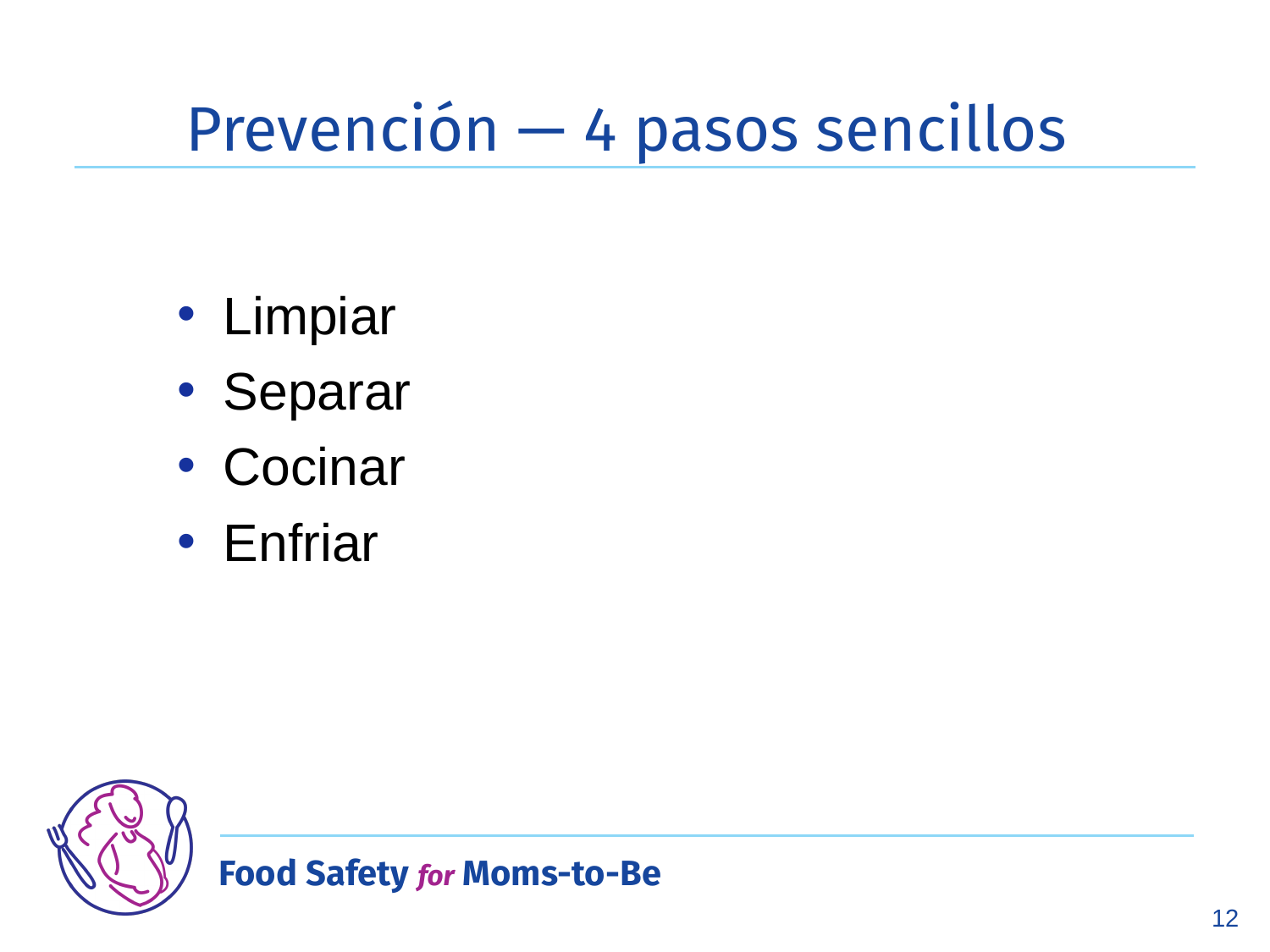

# Prevención — 4 pasos sencillos
Limpiar
Separar
Cocinar
Enfriar
12